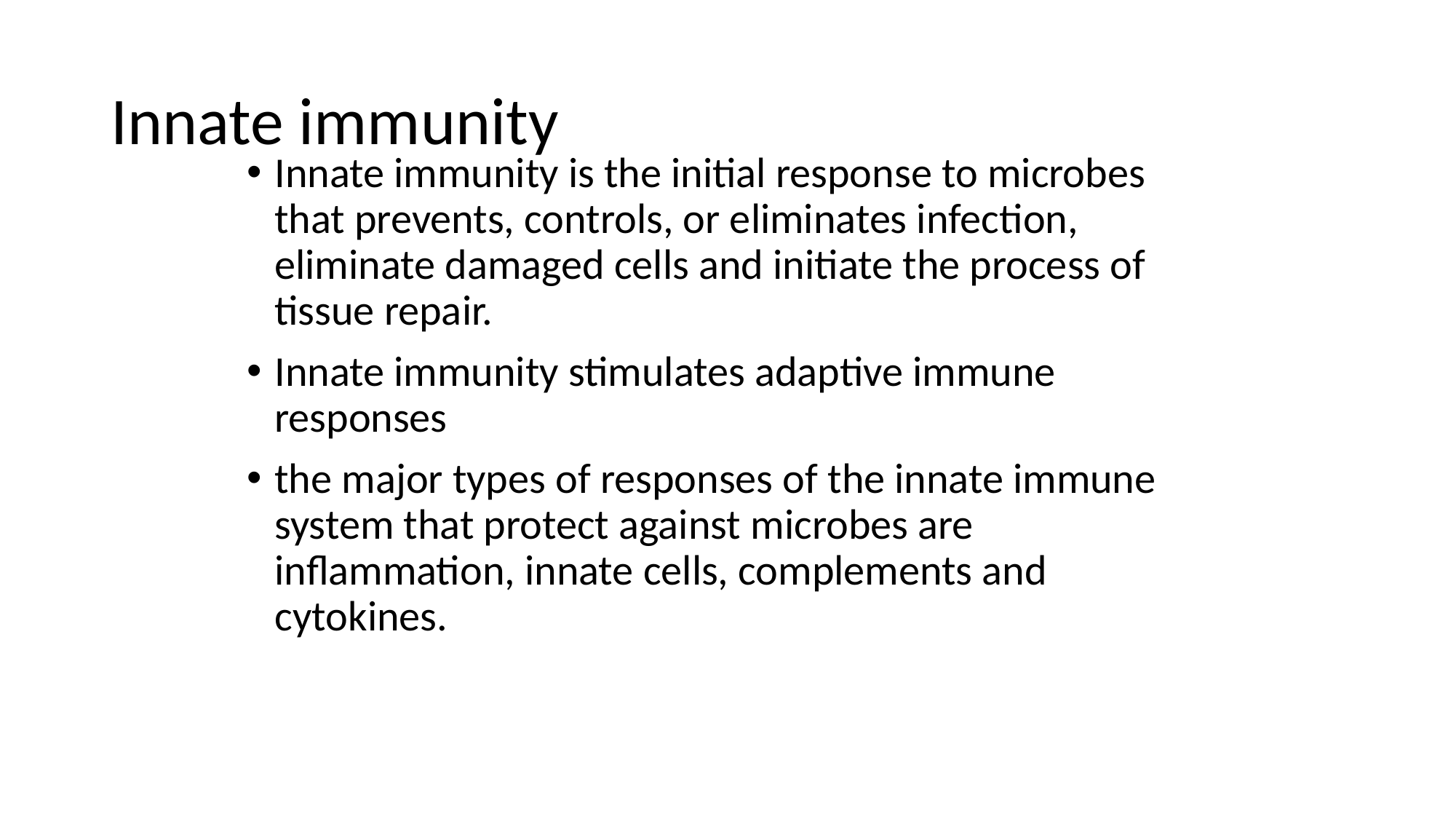

# Innate immunity
Innate immunity is the initial response to microbes that prevents, controls, or eliminates infection, eliminate damaged cells and initiate the process of tissue repair.
Innate immunity stimulates adaptive immune responses
the major types of responses of the innate immune system that protect against microbes are inflammation, innate cells, complements and cytokines.